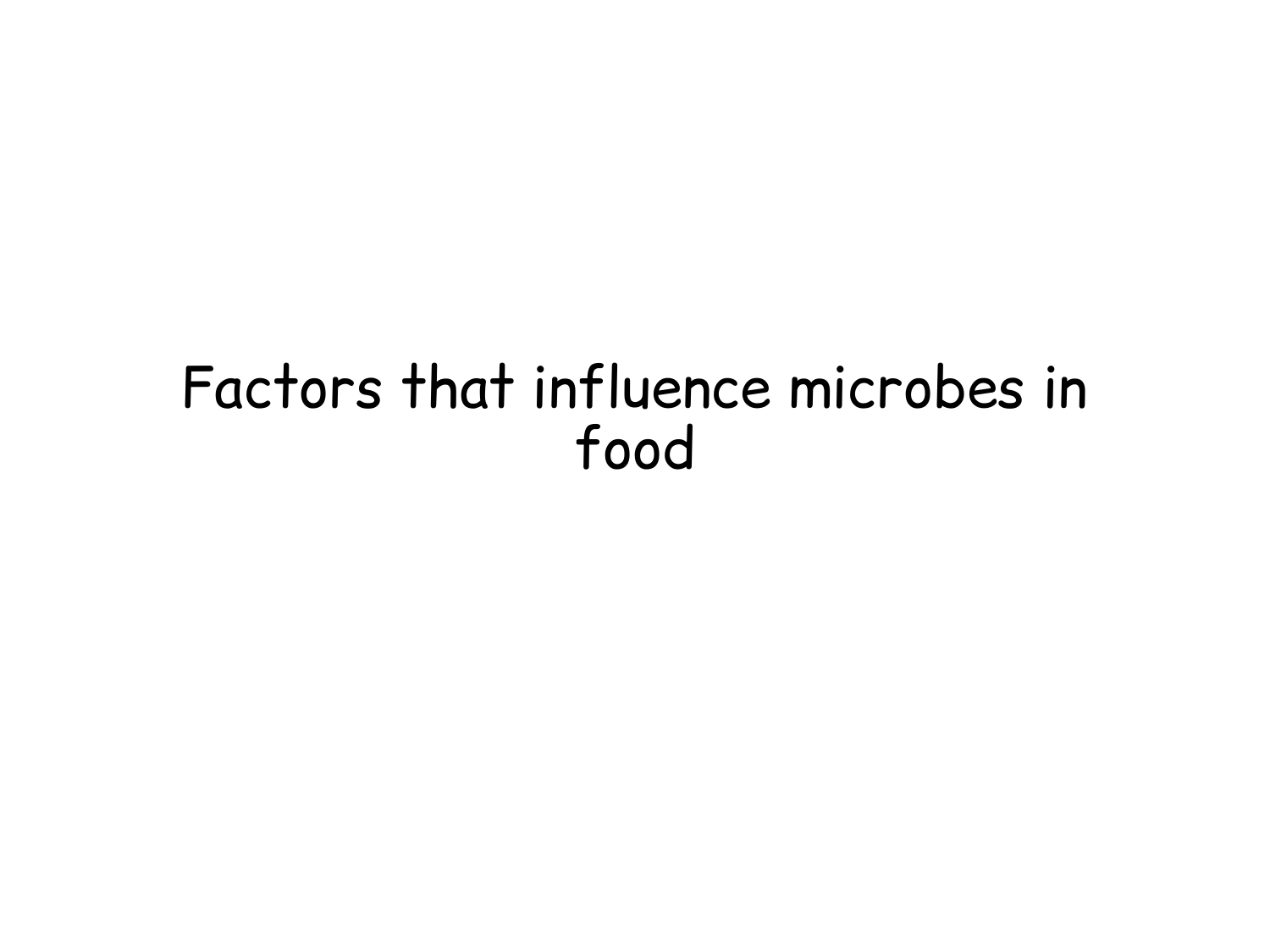

# Factors that influence microbes in food